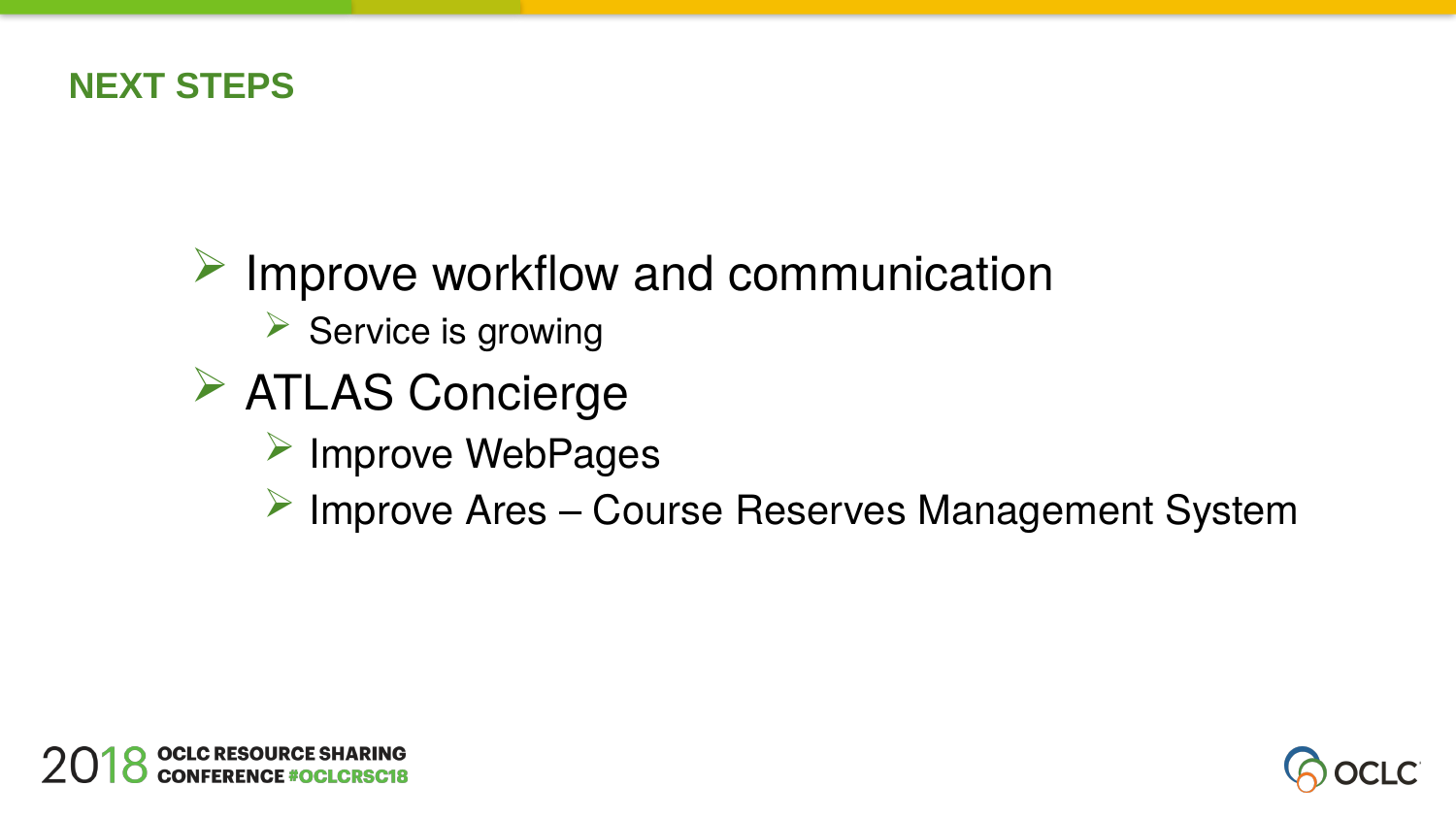

NEXT STEPS
Improve workflow and communication
Service is growing
ATLAS Concierge
Improve WebPages
Improve Ares – Course Reserves Management System